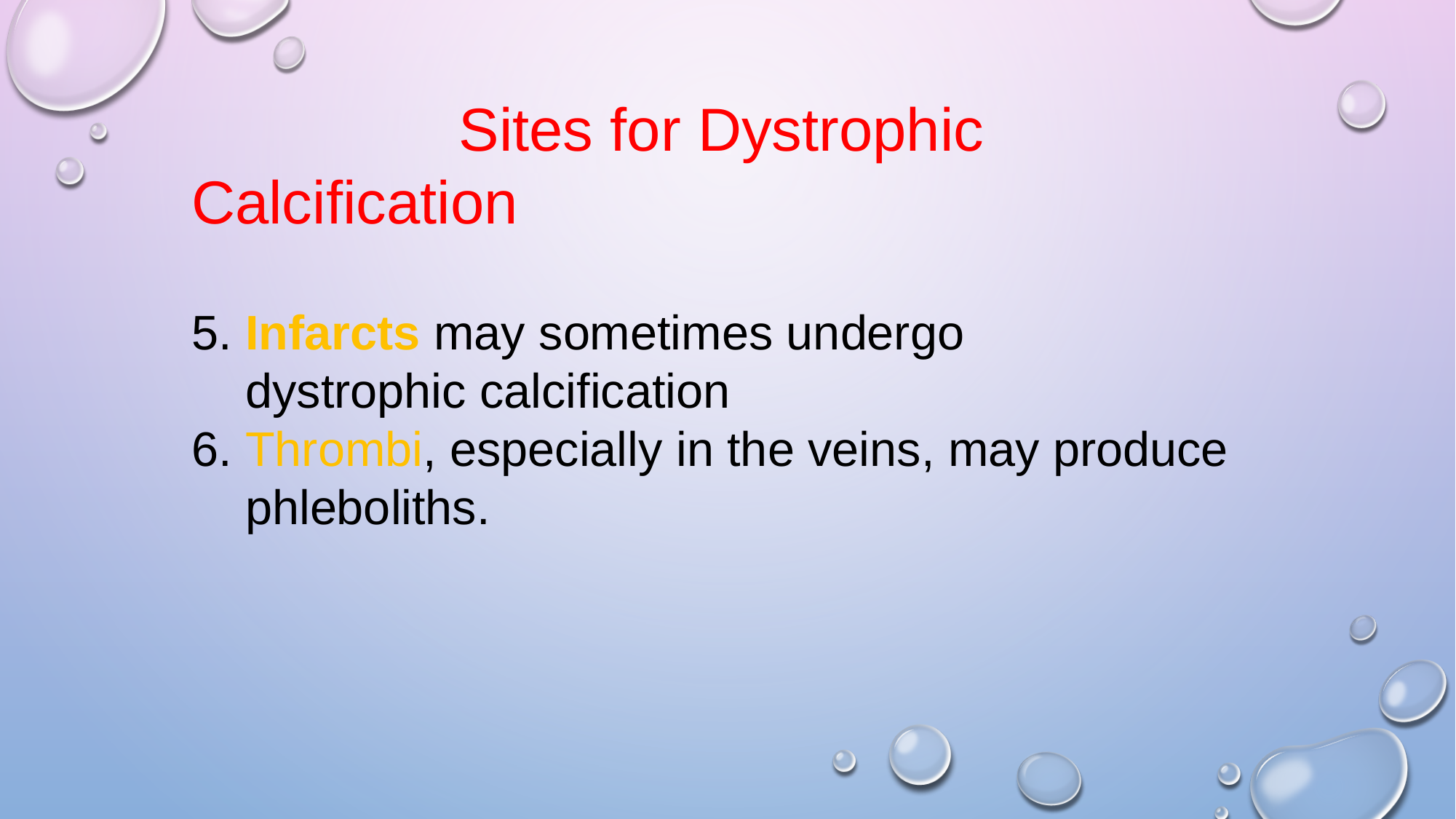

Sites for Dystrophic Calcification

5. Infarcts may sometimes undergo
    dystrophic calcification
6. Thrombi, especially in the veins, may produce
    phleboliths.